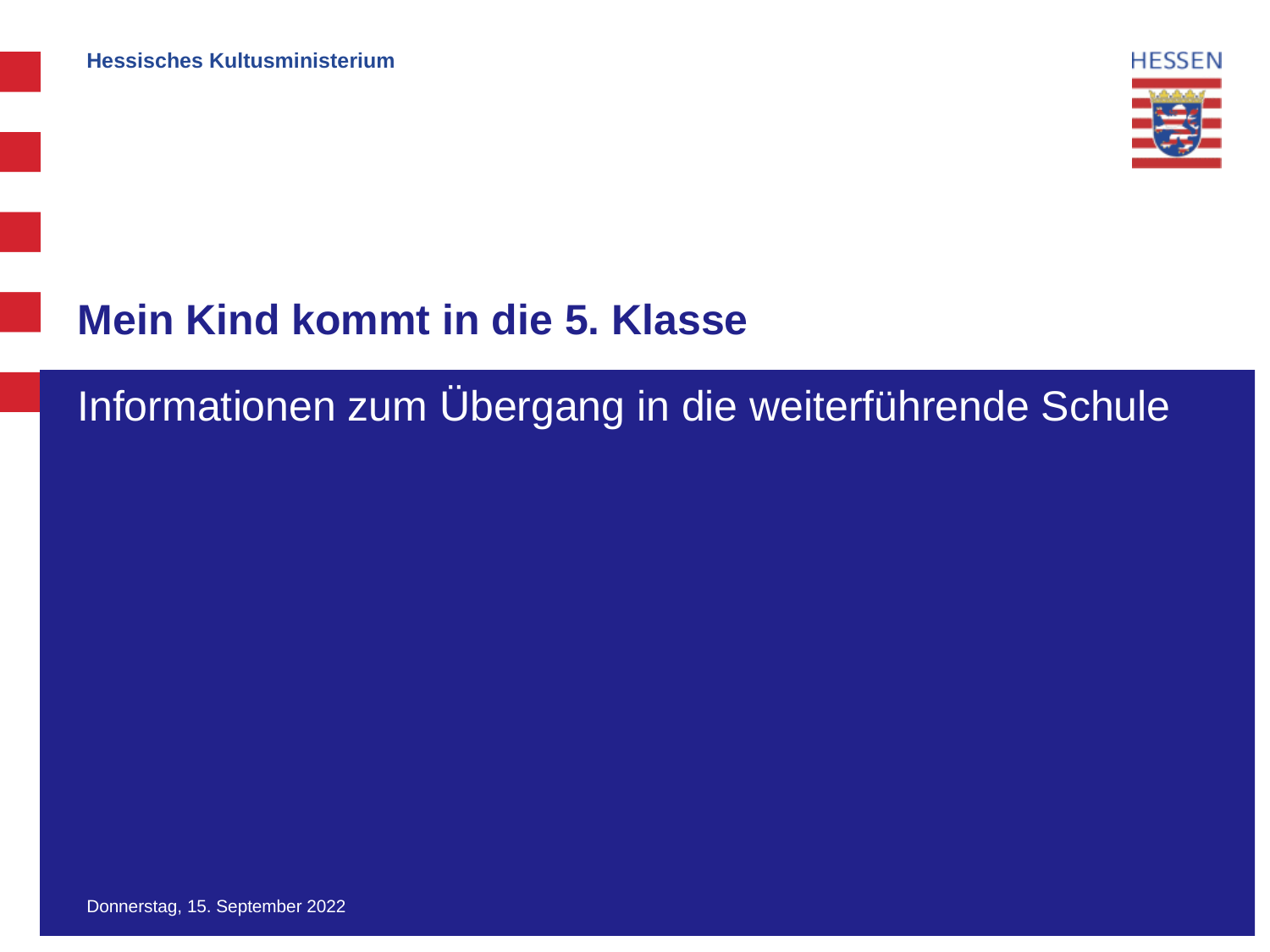

Hessisches Kultusministerium
# Mein Kind kommt in die 5. Klasse
Informationen zum Übergang in die weiterführende Schule
Donnerstag, 15. September 2022